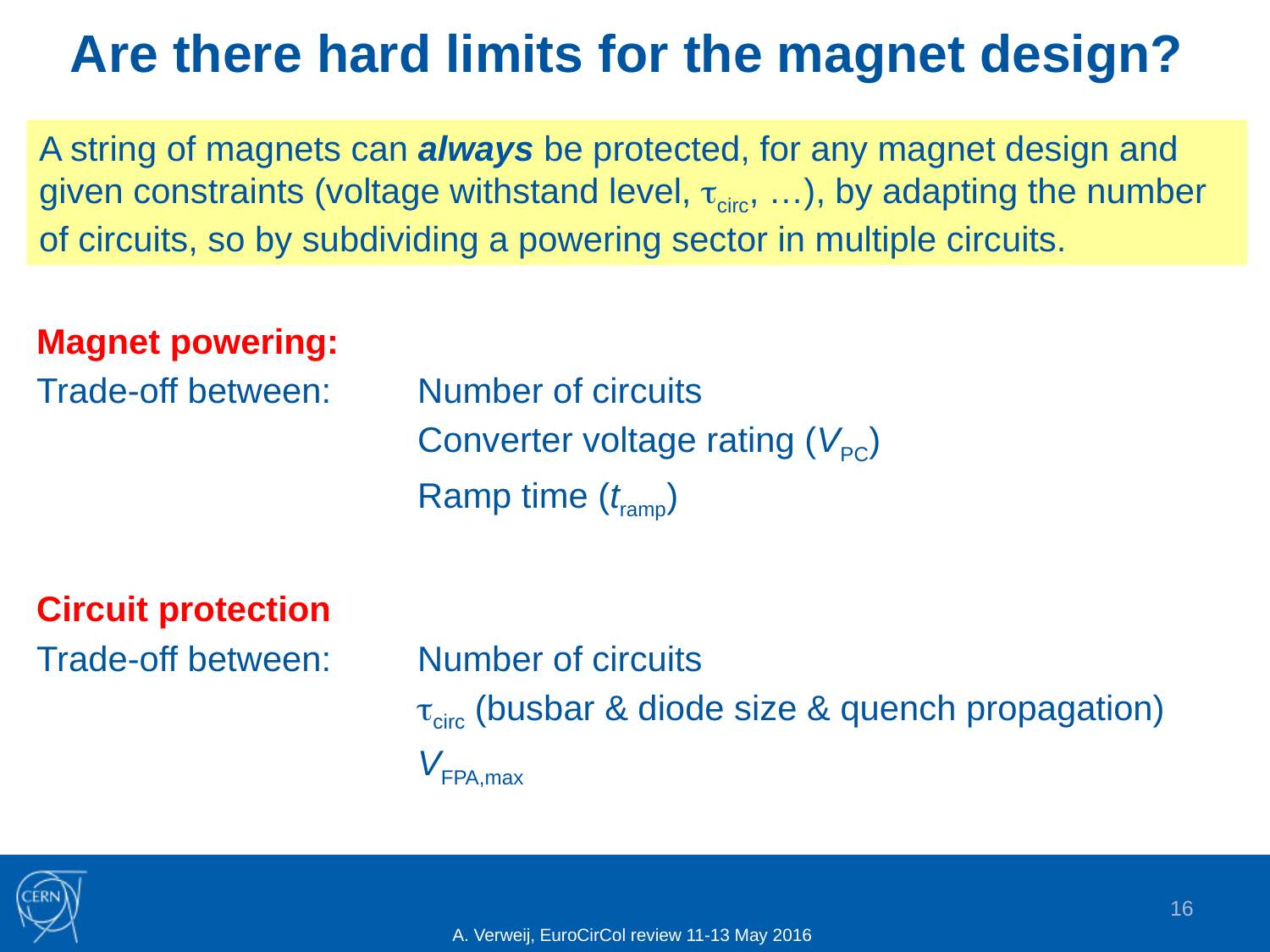

# Are there hard limits for the magnet design?
A string of magnets can always be protected, for any magnet design and given constraints (voltage withstand level, τcirc, …), by adapting the number of circuits, so by subdividing a powering sector in multiple circuits.
Magnet powering:
Trade-off between:	Number of circuits
			Converter voltage rating (VPC)
			Ramp time (tramp)
Circuit protection
Trade-off between:	Number of circuits
			τcirc (busbar & diode size & quench propagation)
			VFPA,max
16
A. Verweij, EuroCirCol review 11-13 May 2016